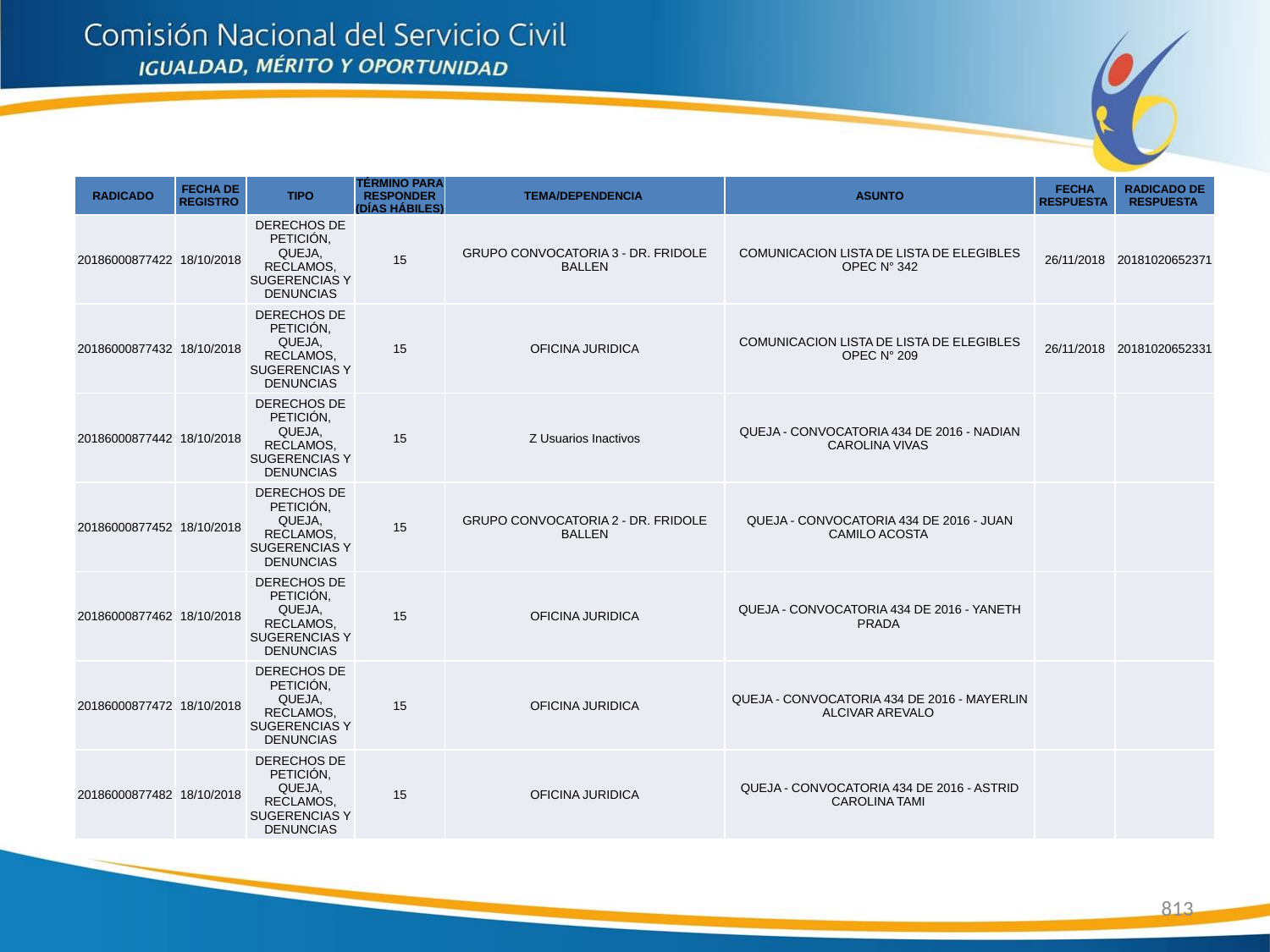

| RADICADO | FECHA DE REGISTRO | TIPO | TÉRMINO PARA RESPONDER (DÍAS HÁBILES) | TEMA/DEPENDENCIA | ASUNTO | FECHA RESPUESTA | RADICADO DE RESPUESTA |
| --- | --- | --- | --- | --- | --- | --- | --- |
| 20186000877422 | 18/10/2018 | DERECHOS DE PETICIÓN, QUEJA, RECLAMOS, SUGERENCIAS Y DENUNCIAS | 15 | GRUPO CONVOCATORIA 3 - DR. FRIDOLE BALLEN | COMUNICACION LISTA DE LISTA DE ELEGIBLES OPEC N° 342 | 26/11/2018 | 20181020652371 |
| 20186000877432 | 18/10/2018 | DERECHOS DE PETICIÓN, QUEJA, RECLAMOS, SUGERENCIAS Y DENUNCIAS | 15 | OFICINA JURIDICA | COMUNICACION LISTA DE LISTA DE ELEGIBLES OPEC N° 209 | 26/11/2018 | 20181020652331 |
| 20186000877442 | 18/10/2018 | DERECHOS DE PETICIÓN, QUEJA, RECLAMOS, SUGERENCIAS Y DENUNCIAS | 15 | Z Usuarios Inactivos | QUEJA - CONVOCATORIA 434 DE 2016 - NADIAN CAROLINA VIVAS |  |  |
| 20186000877452 | 18/10/2018 | DERECHOS DE PETICIÓN, QUEJA, RECLAMOS, SUGERENCIAS Y DENUNCIAS | 15 | GRUPO CONVOCATORIA 2 - DR. FRIDOLE BALLEN | QUEJA - CONVOCATORIA 434 DE 2016 - JUAN CAMILO ACOSTA |  |  |
| 20186000877462 | 18/10/2018 | DERECHOS DE PETICIÓN, QUEJA, RECLAMOS, SUGERENCIAS Y DENUNCIAS | 15 | OFICINA JURIDICA | QUEJA - CONVOCATORIA 434 DE 2016 - YANETH PRADA |  |  |
| 20186000877472 | 18/10/2018 | DERECHOS DE PETICIÓN, QUEJA, RECLAMOS, SUGERENCIAS Y DENUNCIAS | 15 | OFICINA JURIDICA | QUEJA - CONVOCATORIA 434 DE 2016 - MAYERLIN ALCIVAR AREVALO |  |  |
| 20186000877482 | 18/10/2018 | DERECHOS DE PETICIÓN, QUEJA, RECLAMOS, SUGERENCIAS Y DENUNCIAS | 15 | OFICINA JURIDICA | QUEJA - CONVOCATORIA 434 DE 2016 - ASTRID CAROLINA TAMI |  |  |
813